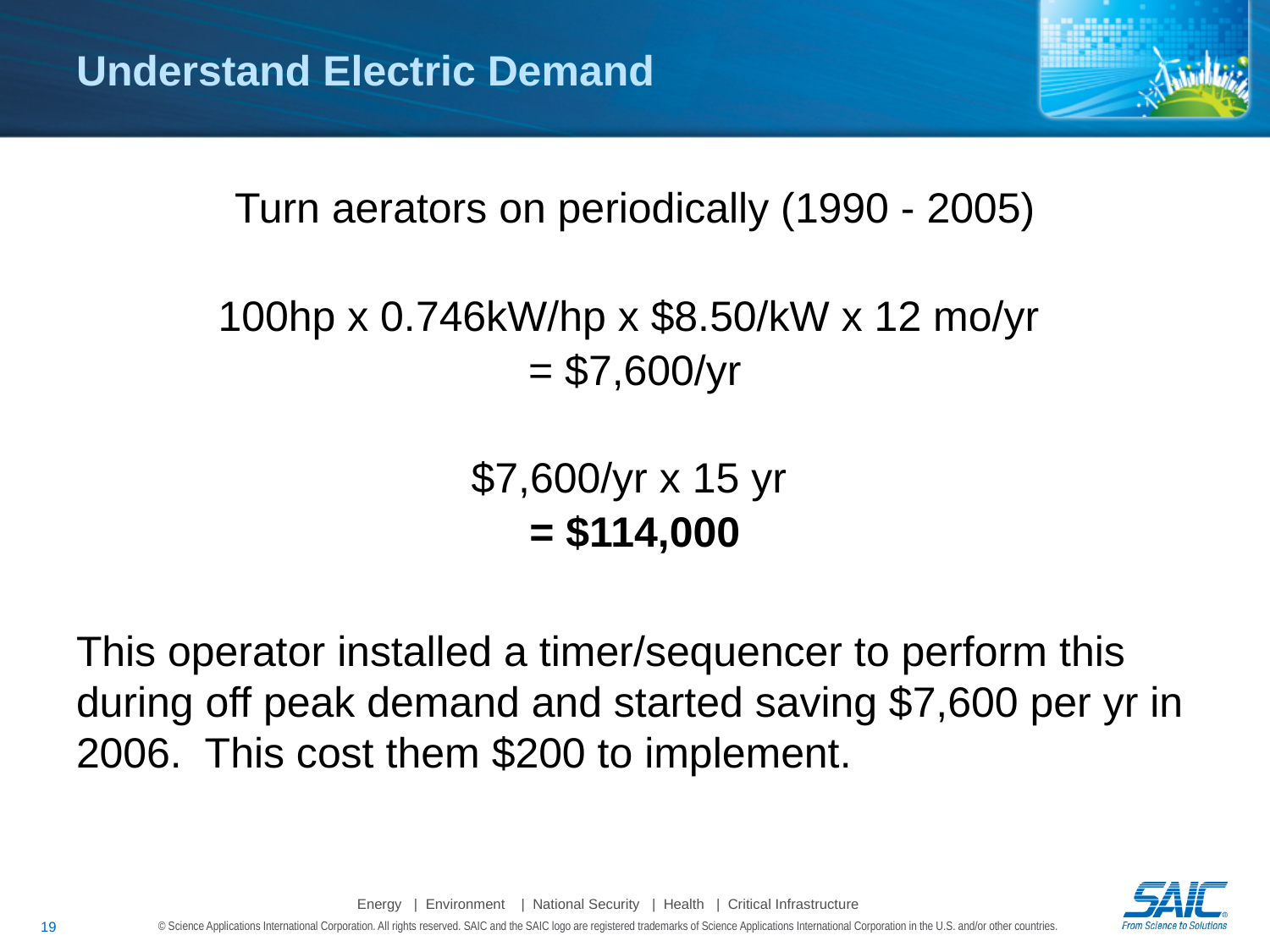

# Understand Electric Demand
Turn aerators on periodically (1990 - 2005)

100hp x 0.746kW/hp x $8.50/kW x 12 mo/yr
= $7,600/yr

$7,600/yr x 15 yr
= $114,000

This operator installed a timer/sequencer to perform this during off peak demand and started saving $7,600 per yr in 2006.  This cost them $200 to implement.